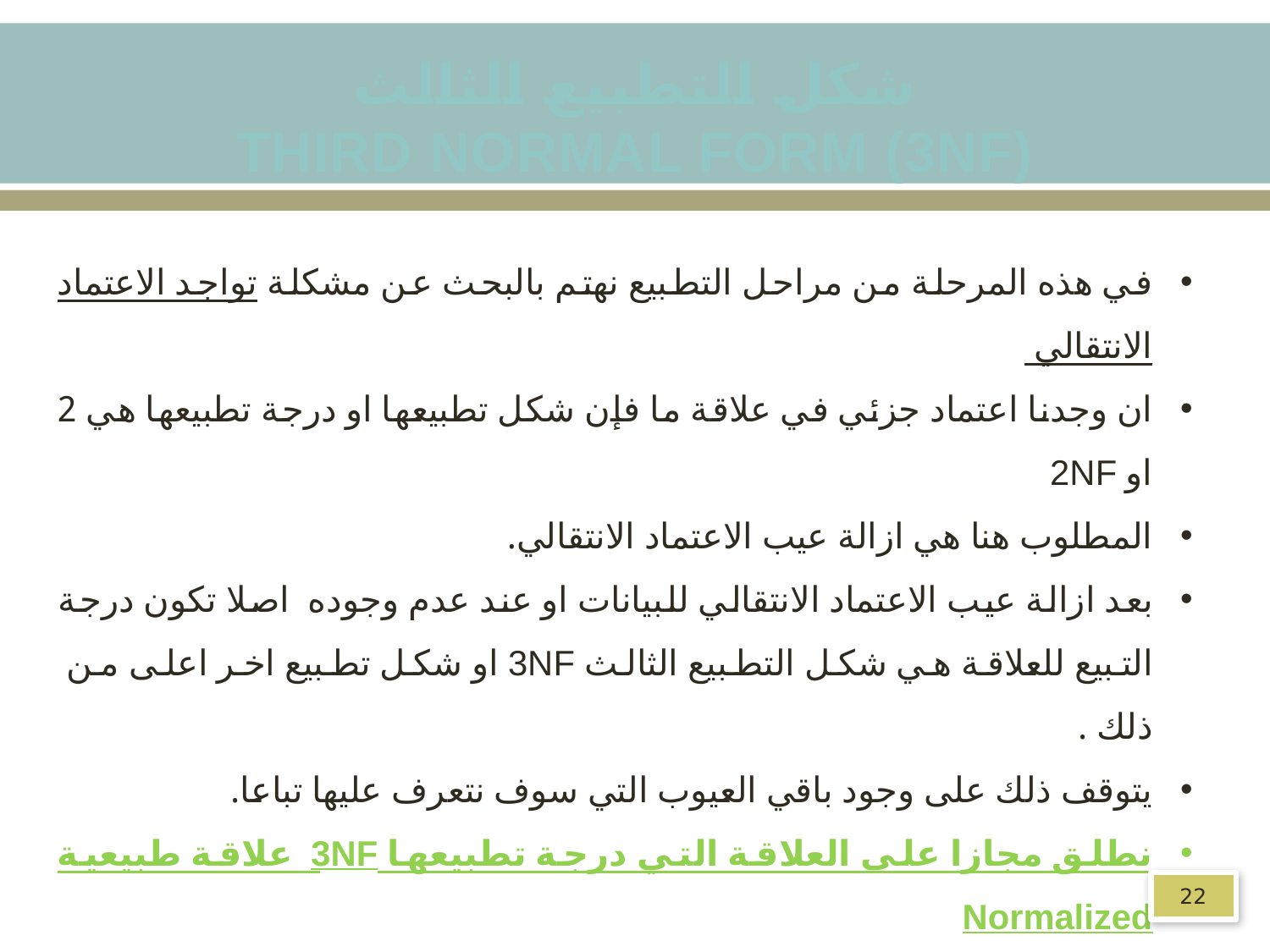

شكل التطبيع الثالث
Third Normal Form (3nf)
في هذه المرحلة من مراحل التطبيع نهتم بالبحث عن مشكلة تواجد الاعتماد الانتقالي
ان وجدنا اعتماد جزئي في علاقة ما فإن شكل تطبيعها او درجة تطبيعها هي 2 او 2NF
المطلوب هنا هي ازالة عيب الاعتماد الانتقالي.
بعد ازالة عيب الاعتماد الانتقالي للبيانات او عند عدم وجوده  اصلا تكون درجة التبيع للعلاقة هي شكل التطبيع الثالث 3NF او شكل تطبيع اخر اعلى من  ذلك .
يتوقف ذلك على وجود باقي العيوب التي سوف نتعرف عليها تباعا.
نطلق مجازا على العلاقة التي درجة تطبيعها 3NF  علاقة طبيعية Normalized
أي انه لكي تكون درجة تطبيع علاقة ما 3NF يجب 1) الا تكون محتوية على مجموعة تكرار و 2) ان تعتمد خصائص هذه العلاقة اعتمادا كليا على مفتاح (خاصية ) ما و3) لا يوجد أي اعتماد انتقالي بين خصائص تلك العلاقة .

22